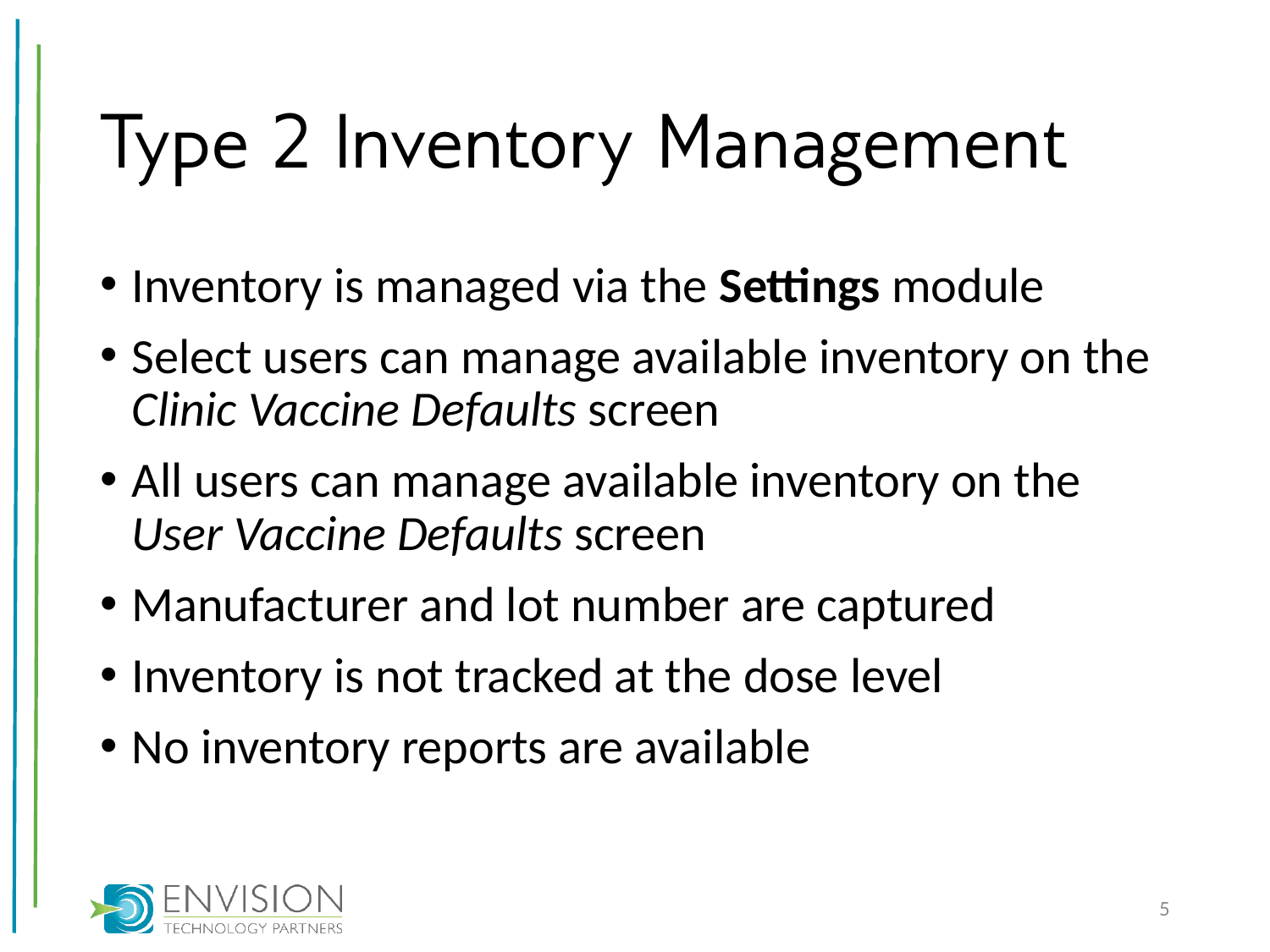

# Type 2 Inventory Management
Inventory is managed via the Settings module
Select users can manage available inventory on the Clinic Vaccine Defaults screen
All users can manage available inventory on the User Vaccine Defaults screen
Manufacturer and lot number are captured
Inventory is not tracked at the dose level
No inventory reports are available
5